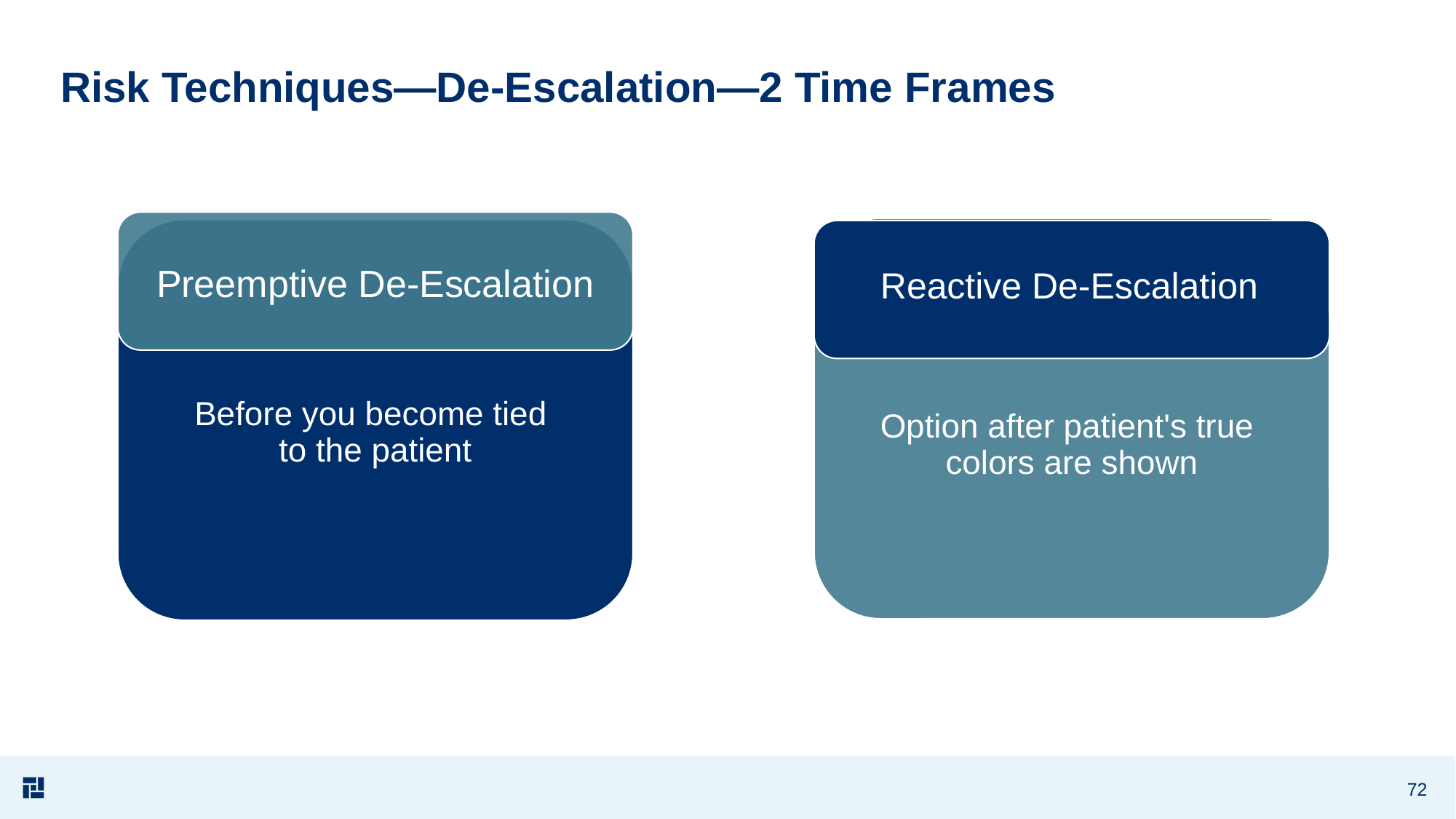

# Risk Techniques—De-Escalation—2 Time Frames

Preemptive De-Escalation
Reactive De-Escalation
Before you become tied
to the patient
Option after patient's true
colors are shown
72